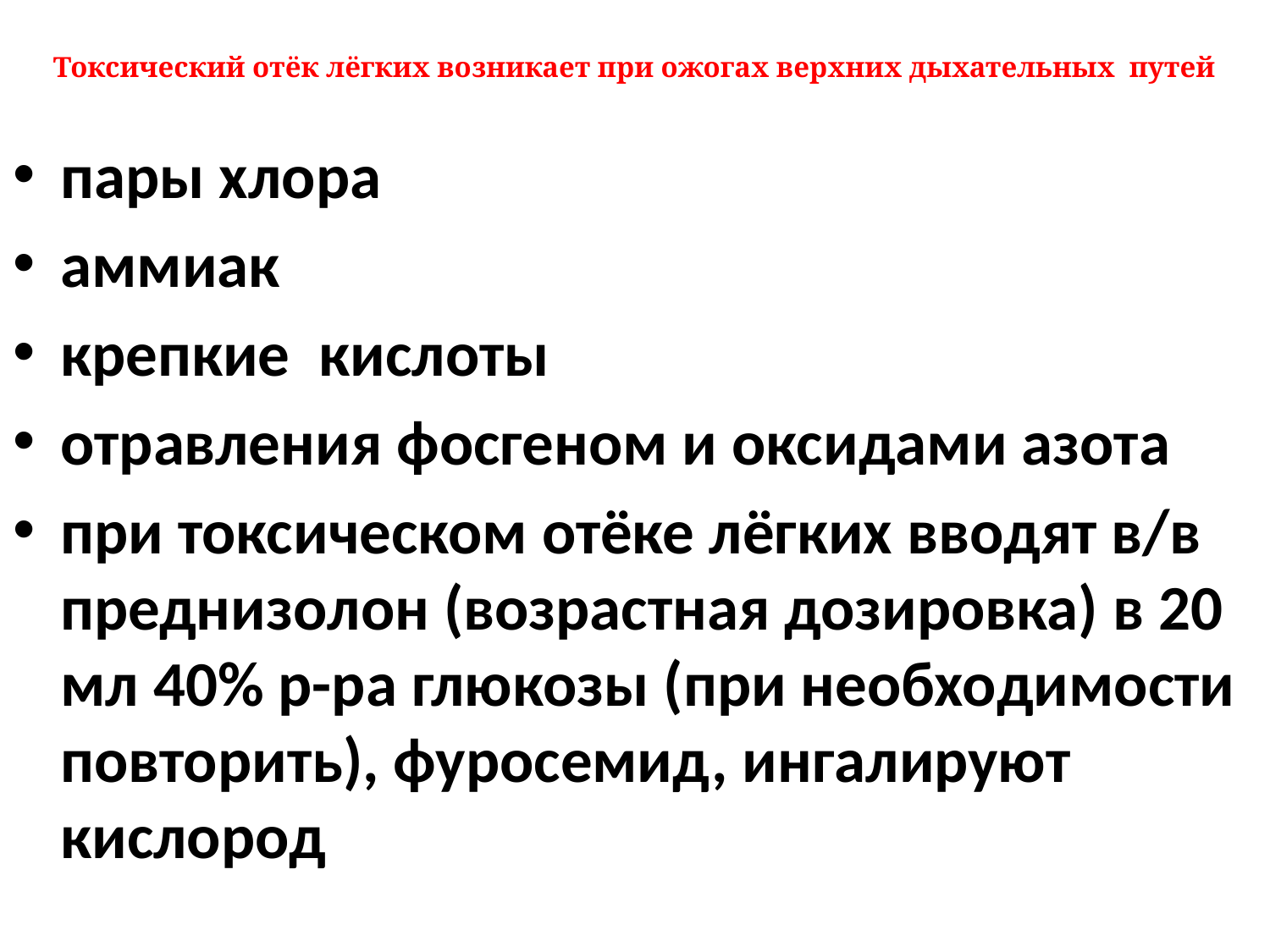

# Токсический отёк лёгких возникает при ожогах верхних дыхательных  путей
пары хлора
аммиак
крепкие  кислоты
отравления фосгеном и оксидами азота
при токсическом отёке лёгких вводят в/в преднизолон (возрастная дозировка) в 20 мл 40% р-ра глюкозы (при необходимости повторить), фуросемид, ингалируют кислород